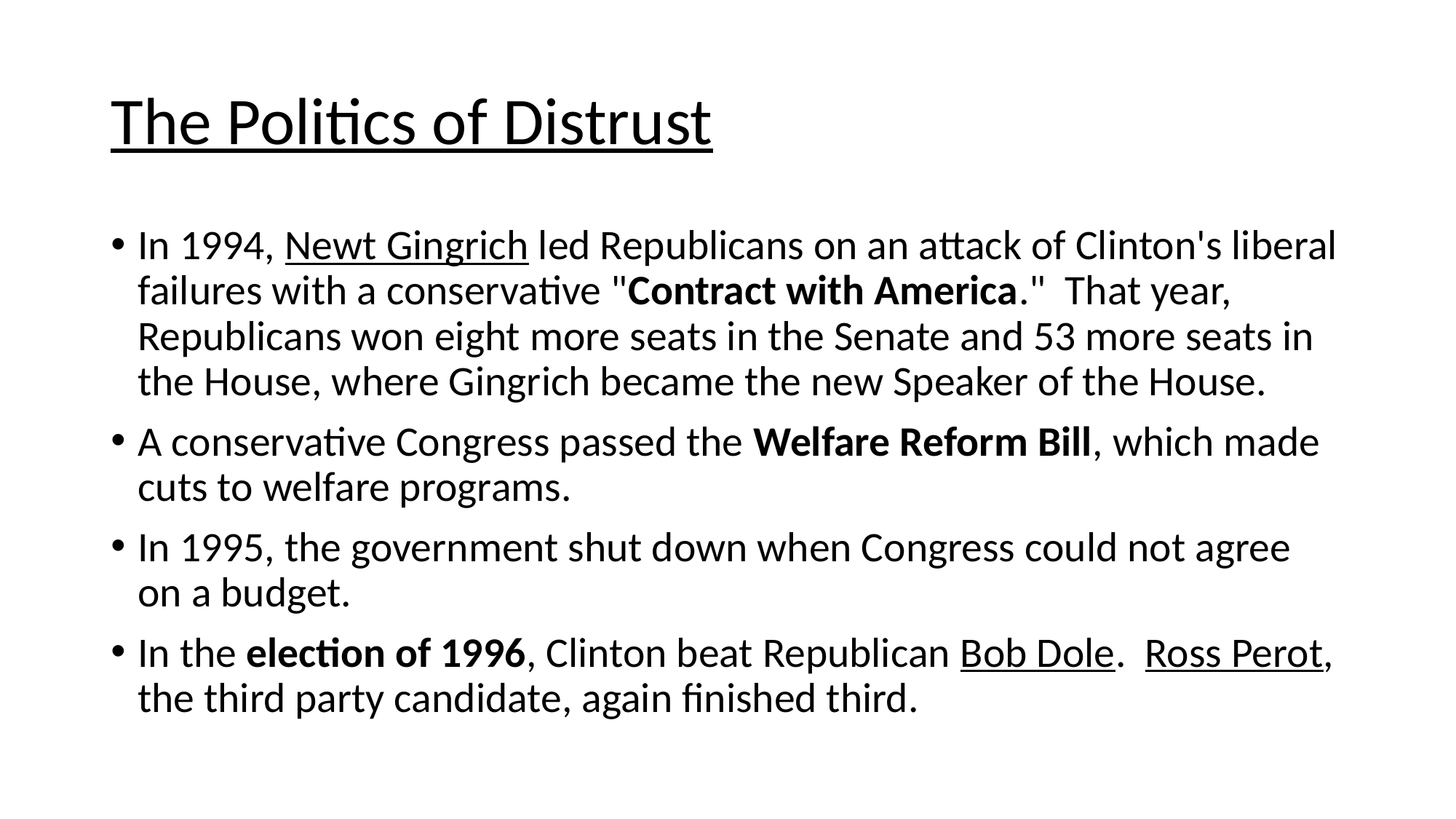

# The Politics of Distrust
In 1994, Newt Gingrich led Republicans on an attack of Clinton's liberal failures with a conservative "Contract with America."  That year, Republicans won eight more seats in the Senate and 53 more seats in the House, where Gingrich became the new Speaker of the House.
A conservative Congress passed the Welfare Reform Bill, which made cuts to welfare programs.
In 1995, the government shut down when Congress could not agree on a budget.
In the election of 1996, Clinton beat Republican Bob Dole.  Ross Perot, the third party candidate, again finished third.